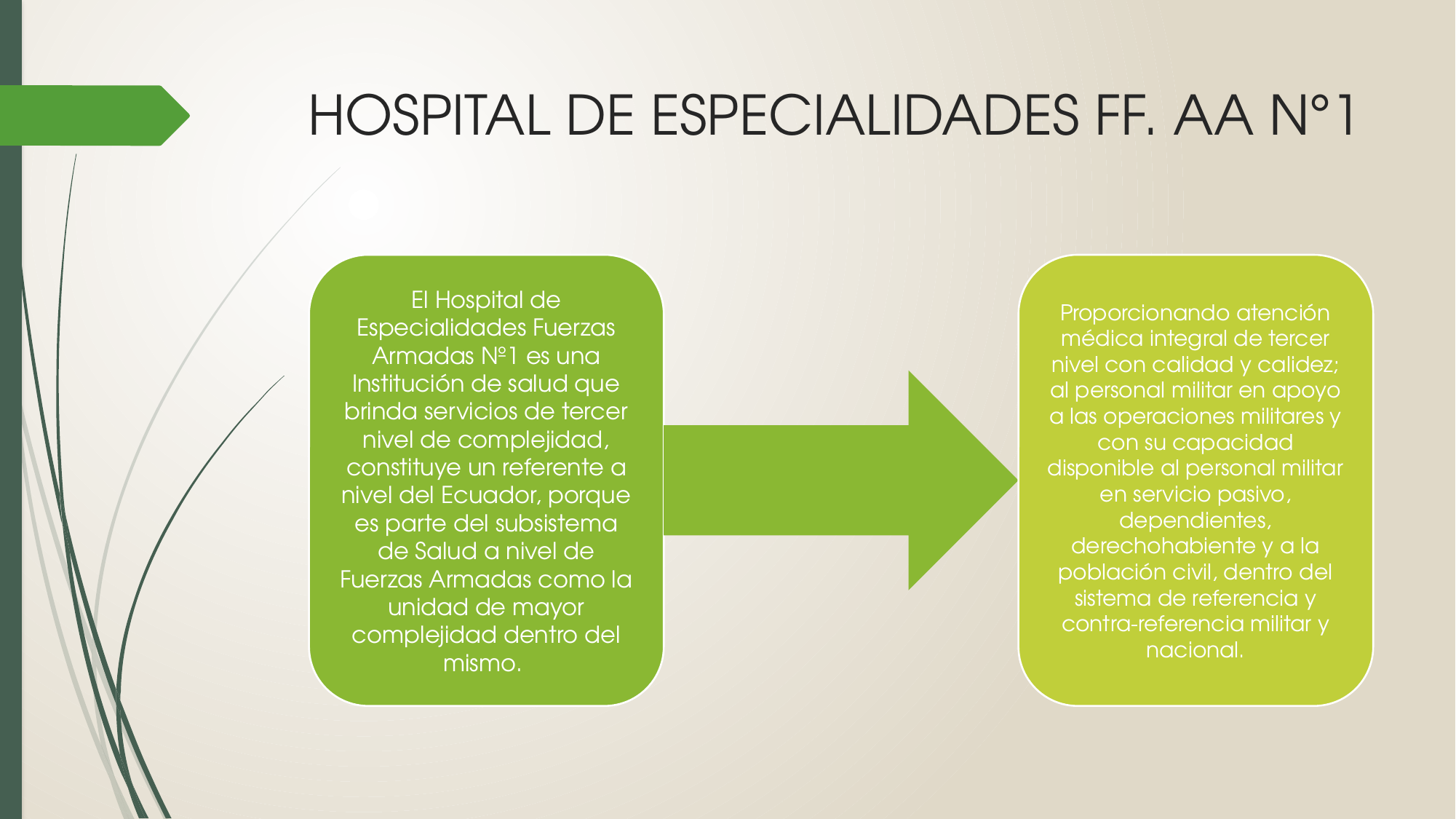

# HOSPITAL DE ESPECIALIDADES FF. AA N°1
El Hospital de Especialidades Fuerzas Armadas Nº1 es una Institución de salud que brinda servicios de tercer nivel de complejidad, constituye un referente a nivel del Ecuador, porque es parte del subsistema de Salud a nivel de Fuerzas Armadas como la unidad de mayor complejidad dentro del mismo.
Proporcionando atención médica integral de tercer nivel con calidad y calidez; al personal militar en apoyo a las operaciones militares y con su capacidad disponible al personal militar en servicio pasivo, dependientes, derechohabiente y a la población civil, dentro del sistema de referencia y contra-referencia militar y nacional.